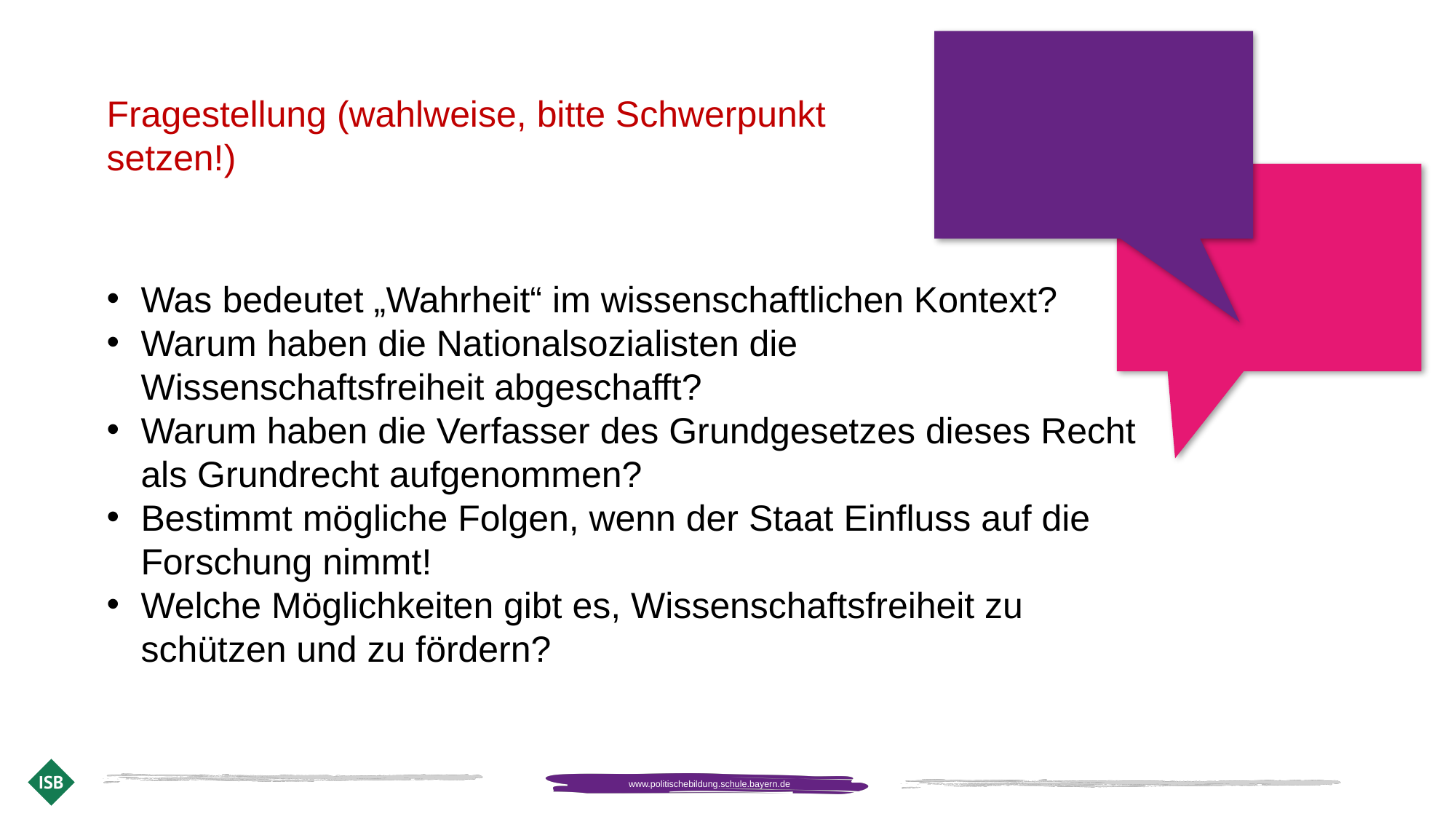

Fragestellung (wahlweise, bitte Schwerpunkt setzen!)

Was bedeutet „Wahrheit“ im wissenschaftlichen Kontext?
Warum haben die Nationalsozialisten die Wissenschaftsfreiheit abgeschafft?
Warum haben die Verfasser des Grundgesetzes dieses Recht als Grundrecht aufgenommen?
Bestimmt mögliche Folgen, wenn der Staat Einfluss auf die Forschung nimmt!
Welche Möglichkeiten gibt es, Wissenschaftsfreiheit zu schützen und zu fördern?